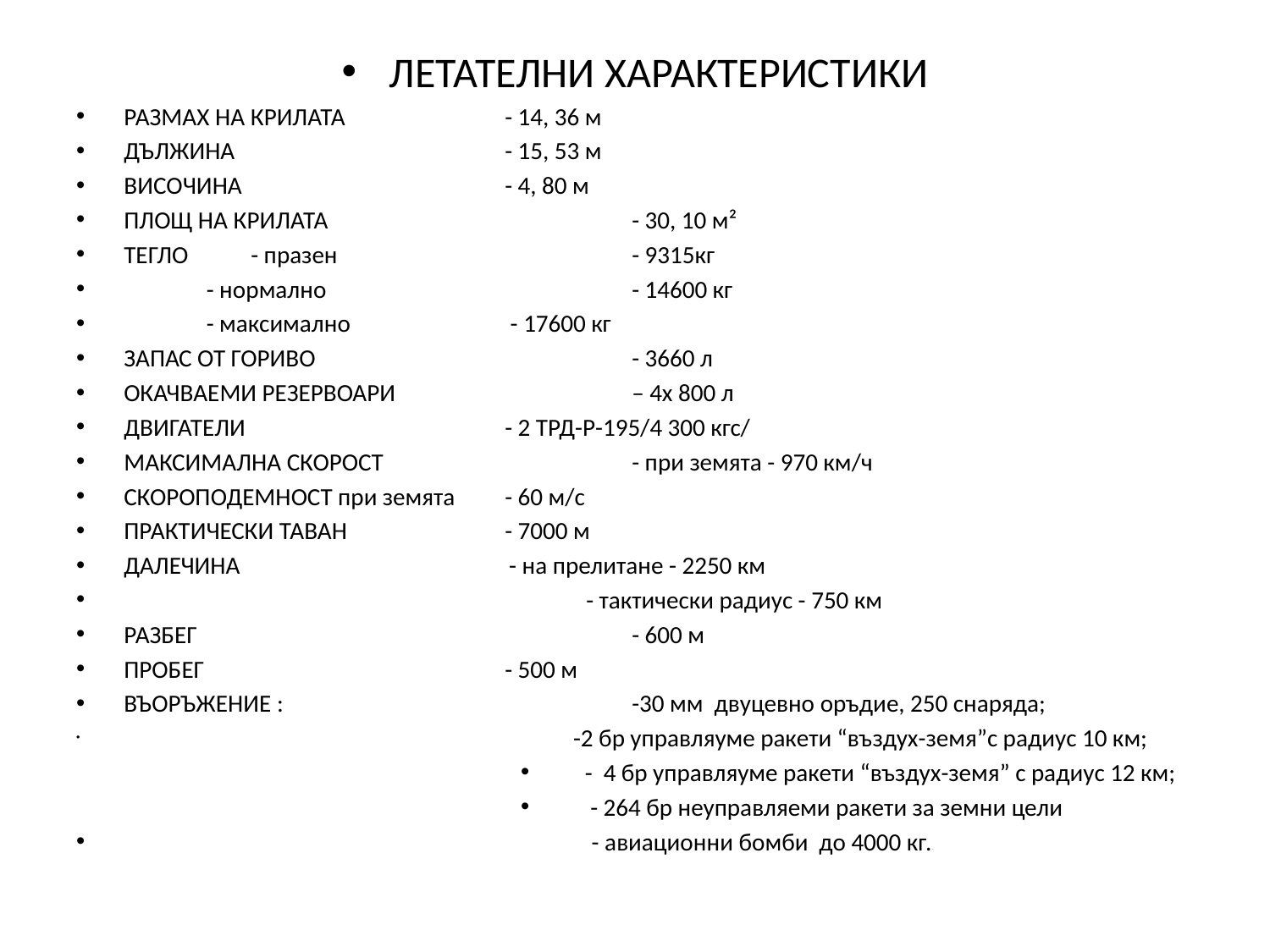

# ЛЕТАТЕЛНИ ХАРАКТЕРИСТИКИ
РАЗМАХ НА КРИЛАТА		- 14, 36 м
ДЪЛЖИНА			- 15, 53 м
ВИСОЧИНА			- 4, 80 м
ПЛОЩ НА КРИЛАТА			- 30, 10 м²
ТЕГЛО	- празен			- 9315кг
               - нормално			- 14600 кг
               - максимално		 - 17600 кг
ЗАПАС ОТ ГОРИВО			- 3660 л
ОКАЧВАЕМИ РЕЗЕРВОАРИ		– 4х 800 л
ДВИГАТЕЛИ			- 2 ТРД-Р-195/4 300 кгс/
МАКСИМАЛНА СКОРОСТ		- при земята - 970 км/ч
СКОРОПОДЕМНОСТ при земята   	- 60 м/с
ПРАКТИЧЕСКИ ТАВАН		- 7000 м
ДАЛЕЧИНА	                                               - на прелитане - 2250 км
                                                                                    - тактически радиус - 750 км
РАЗБЕГ				- 600 м
ПРОБЕГ			- 500 м
ВЪОРЪЖЕНИЕ :			-30 мм  двуцевно оръдие, 250 снаряда;
                                                                                                                                                                                                 -2 бр управляуме ракети “въздух-земя”с радиус 10 км;
   -  4 бр управляуме ракети “въздух-земя” с радиус 12 км;
    - 264 бр неуправляеми ракети за земни цели
                                                                                     - авиационни бомби  до 4000 кг.-